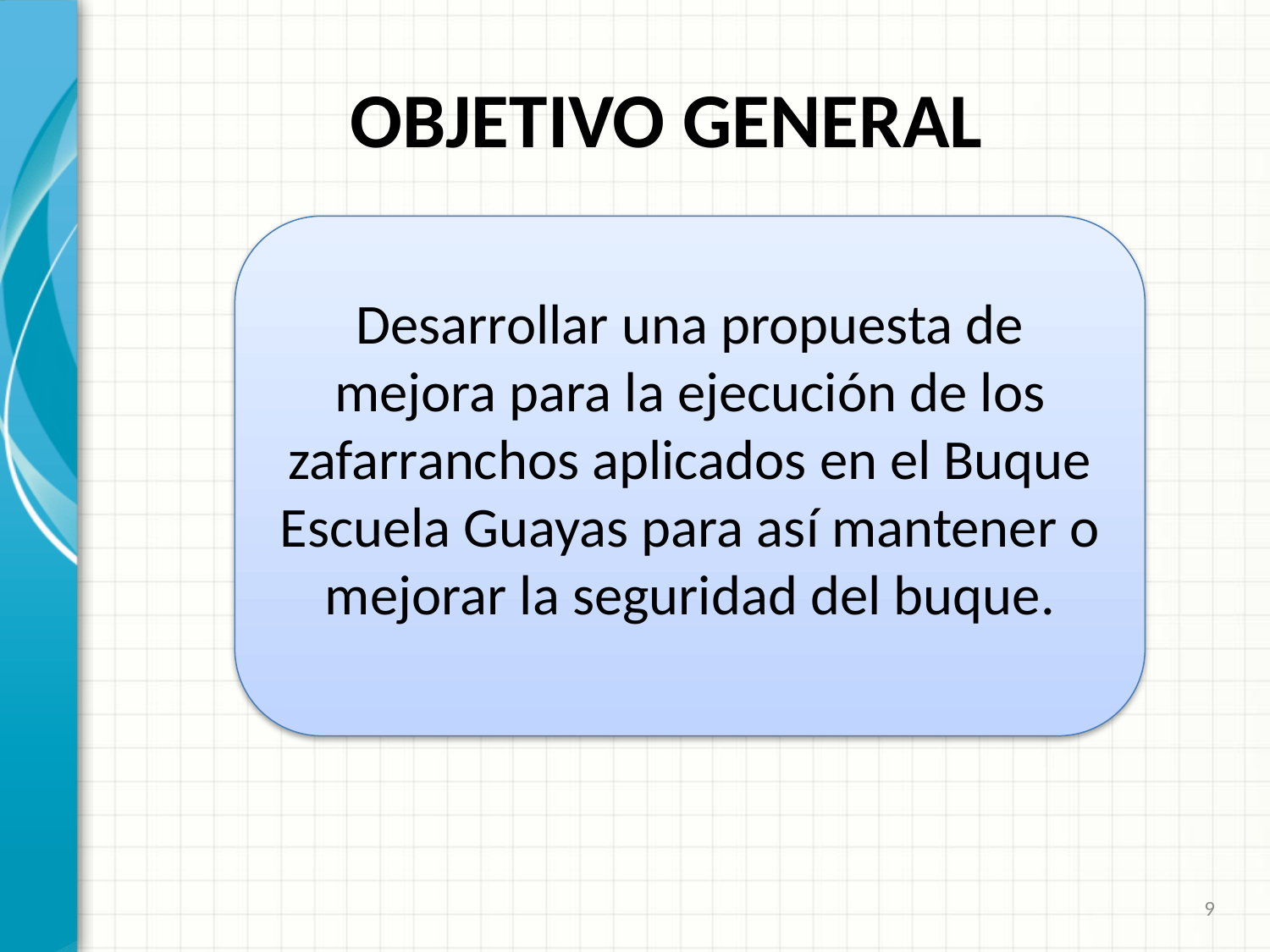

# OBJETIVO GENERAL
Desarrollar una propuesta de mejora para la ejecución de los zafarranchos aplicados en el Buque Escuela Guayas para así mantener o mejorar la seguridad del buque.

9